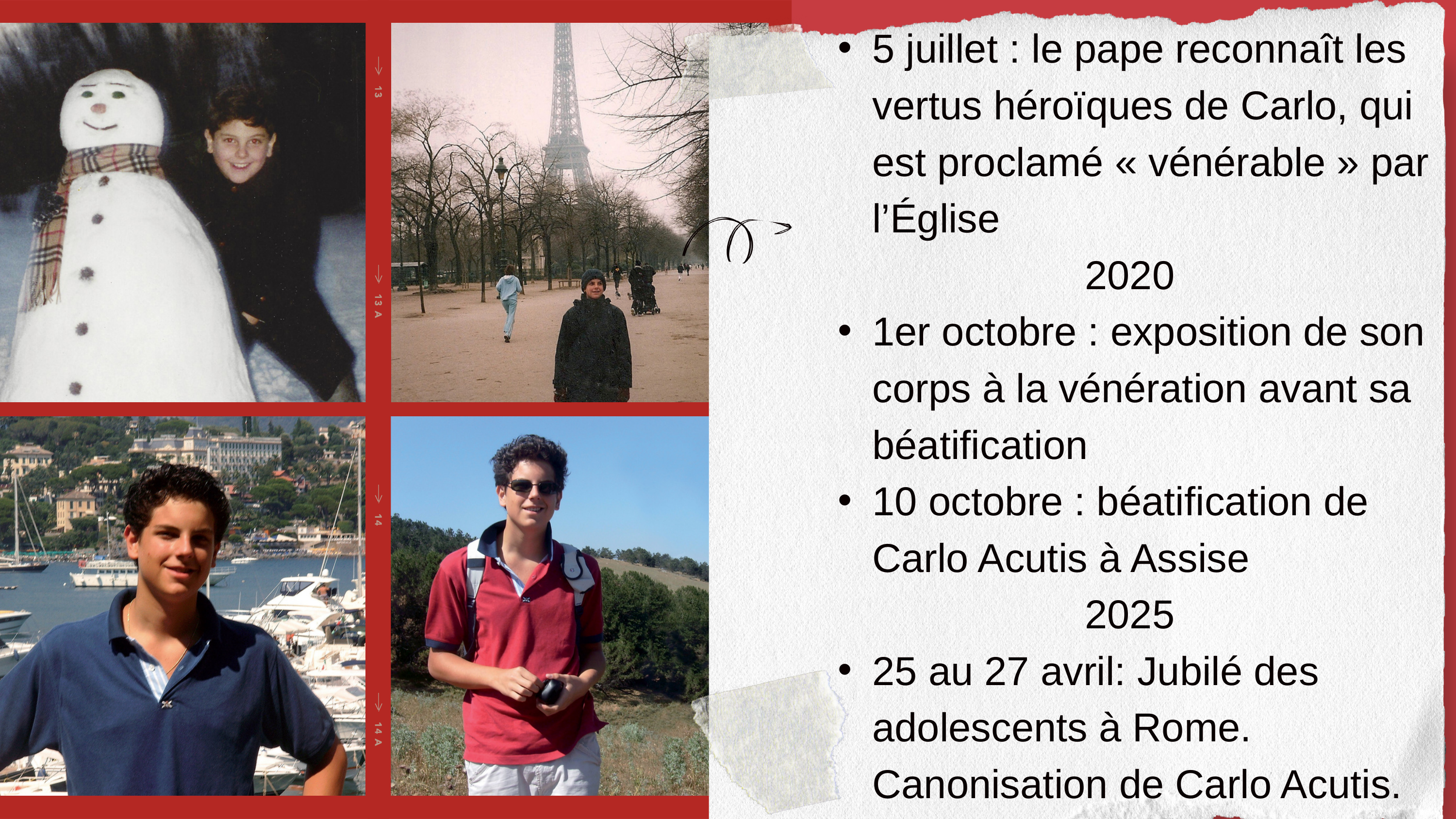

5 juillet : le pape reconnaît les vertus héroïques de Carlo, qui est proclamé « vénérable » par l’Église
2020
1er octobre : exposition de son corps à la vénération avant sa béatification
10 octobre : béatification de Carlo Acutis à Assise
2025
25 au 27 avril: Jubilé des adolescents à Rome. Canonisation de Carlo Acutis.